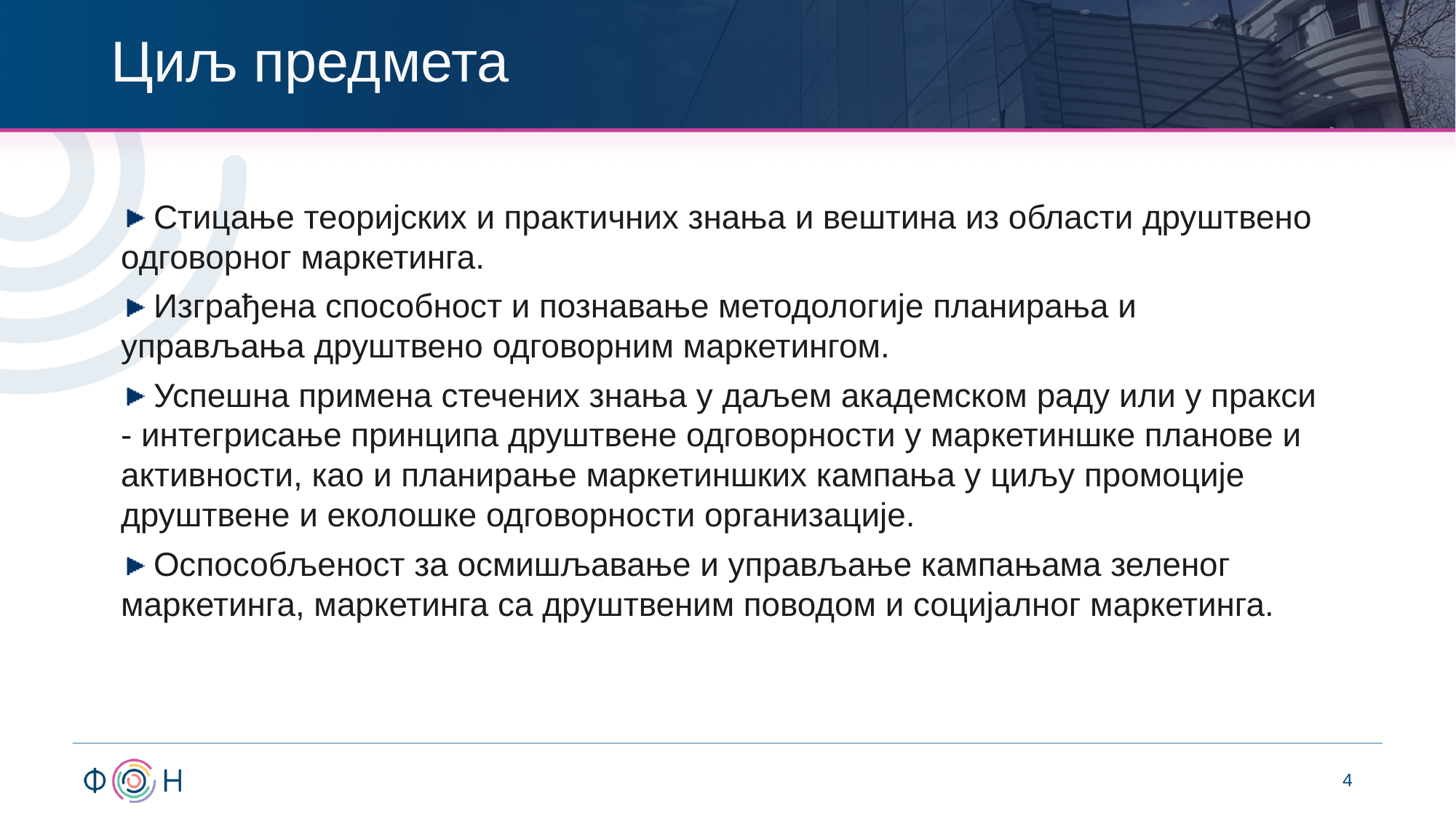

# Циљ предмета
 Стицање теоријских и практичних знања и вештина из области друштвено одговорног маркетинга.
 Изграђена способност и познавање методологије планирања и управљања друштвено одговорним маркетингом.
 Успешна примена стечених знања у даљем академском раду или у пракси - интегрисање принципа друштвене одговорности у маркетиншке планове и активности, као и планирање маркетиншких кампања у циљу промоције друштвене и еколошке одговорности организације.
 Оспособљеност за осмишљавање и управљање кампањама зеленог маркетинга, маркетинга са друштвеним поводом и социјалног маркетинга.
4